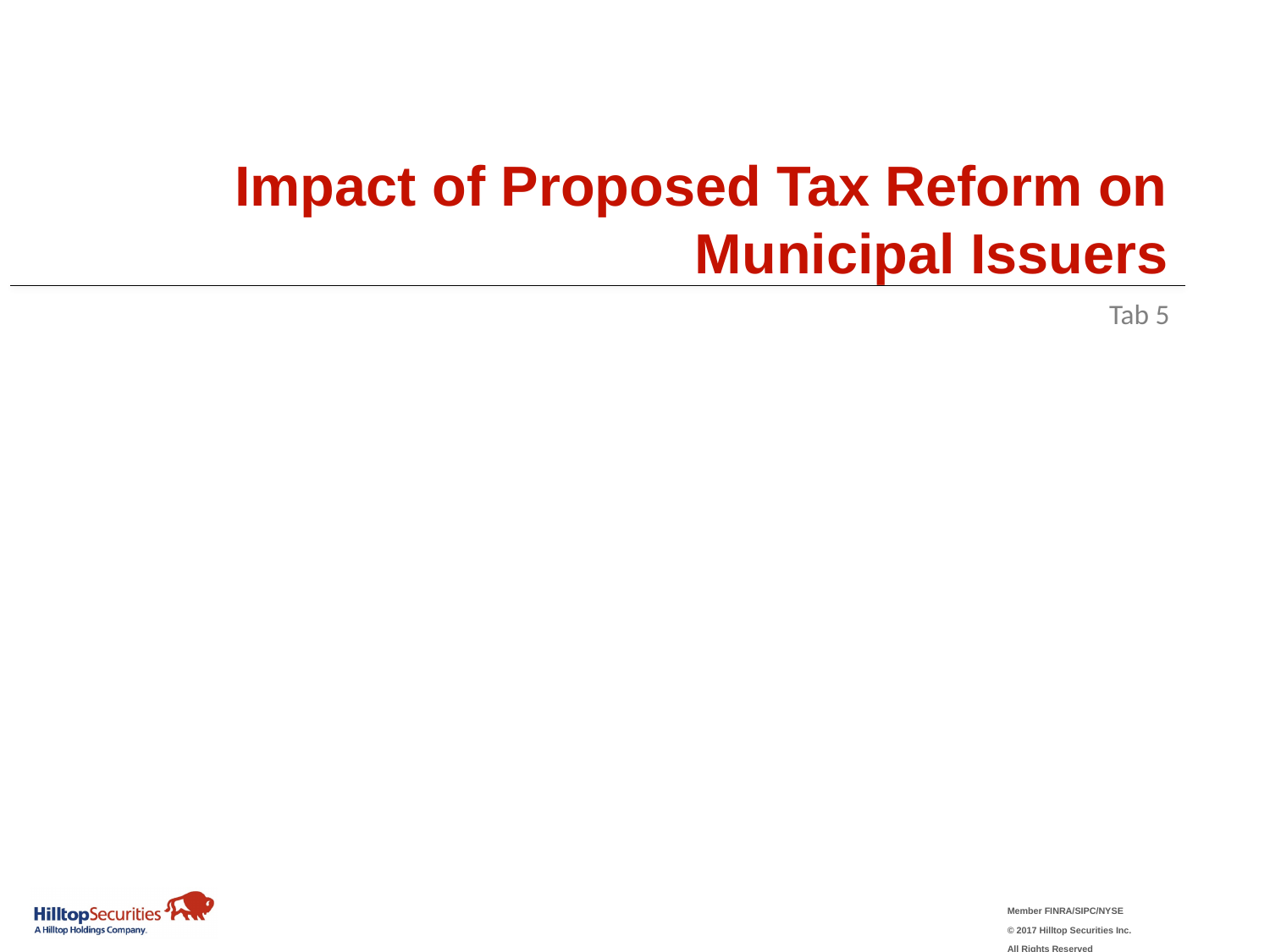

Impact of Proposed Tax Reform on Municipal Issuers
Tab 5